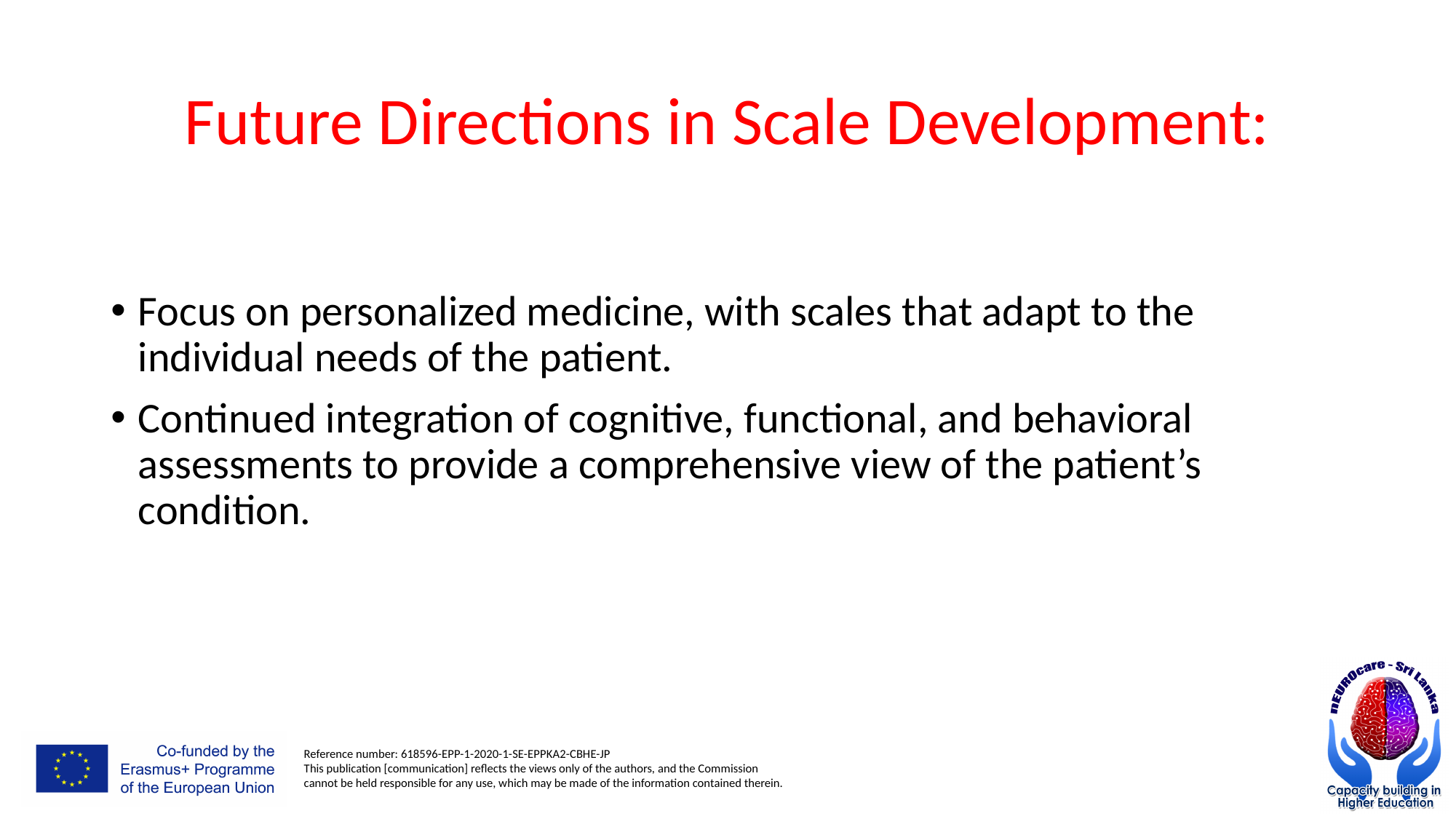

# Future Directions in Scale Development:

Focus on personalized medicine, with scales that adapt to the individual needs of the patient.
Continued integration of cognitive, functional, and behavioral assessments to provide a comprehensive view of the patient’s condition.